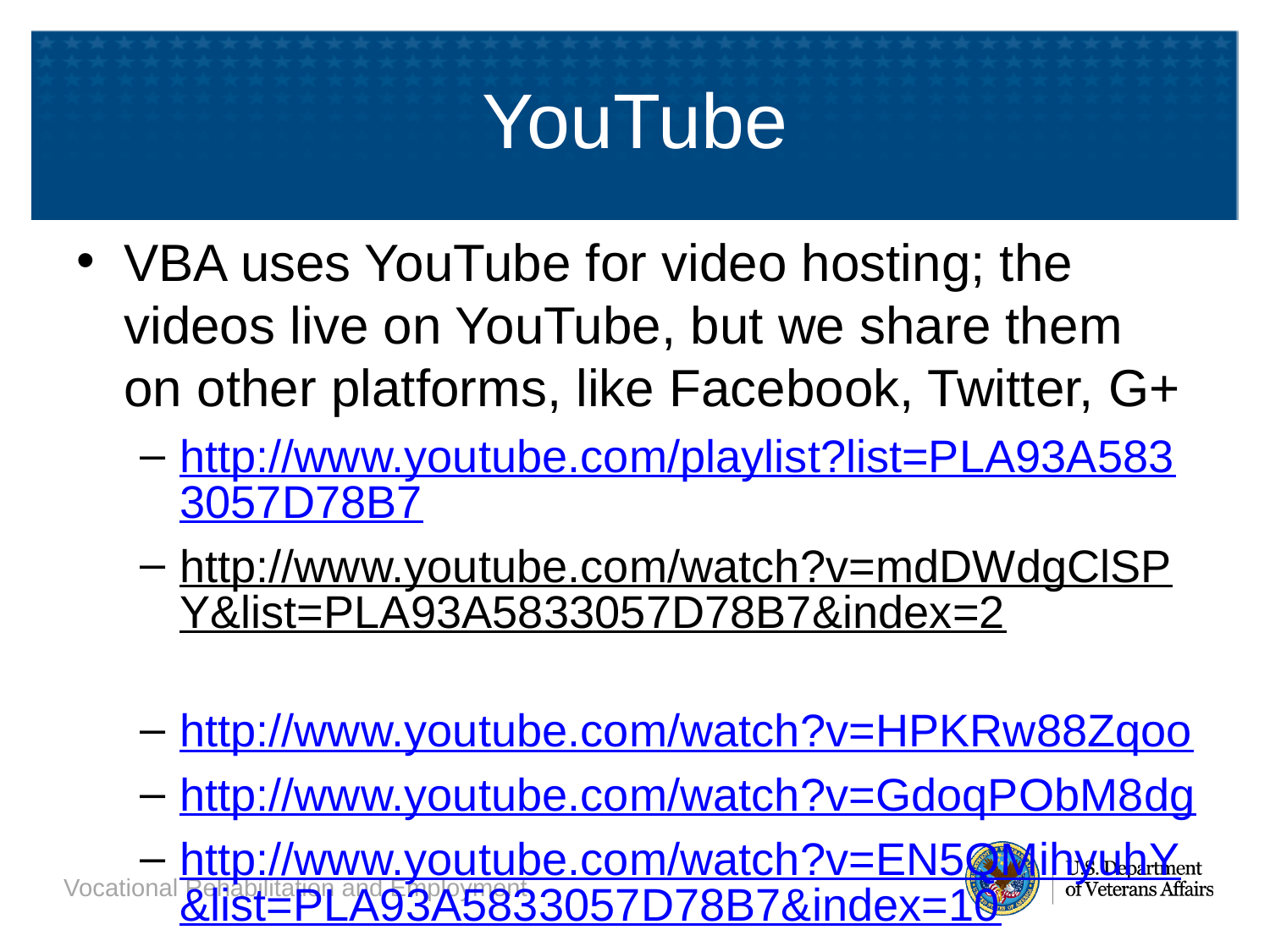

# YouTube
VBA uses YouTube for video hosting; the videos live on YouTube, but we share them on other platforms, like Facebook, Twitter, G+
http://www.youtube.com/playlist?list=PLA93A5833057D78B7
http://www.youtube.com/watch?v=mdDWdgClSPY&list=PLA93A5833057D78B7&index=2
http://www.youtube.com/watch?v=HPKRw88Zqoo
http://www.youtube.com/watch?v=GdoqPObM8dg
http://www.youtube.com/watch?v=EN5QMihyuhY&list=PLA93A5833057D78B7&index=10